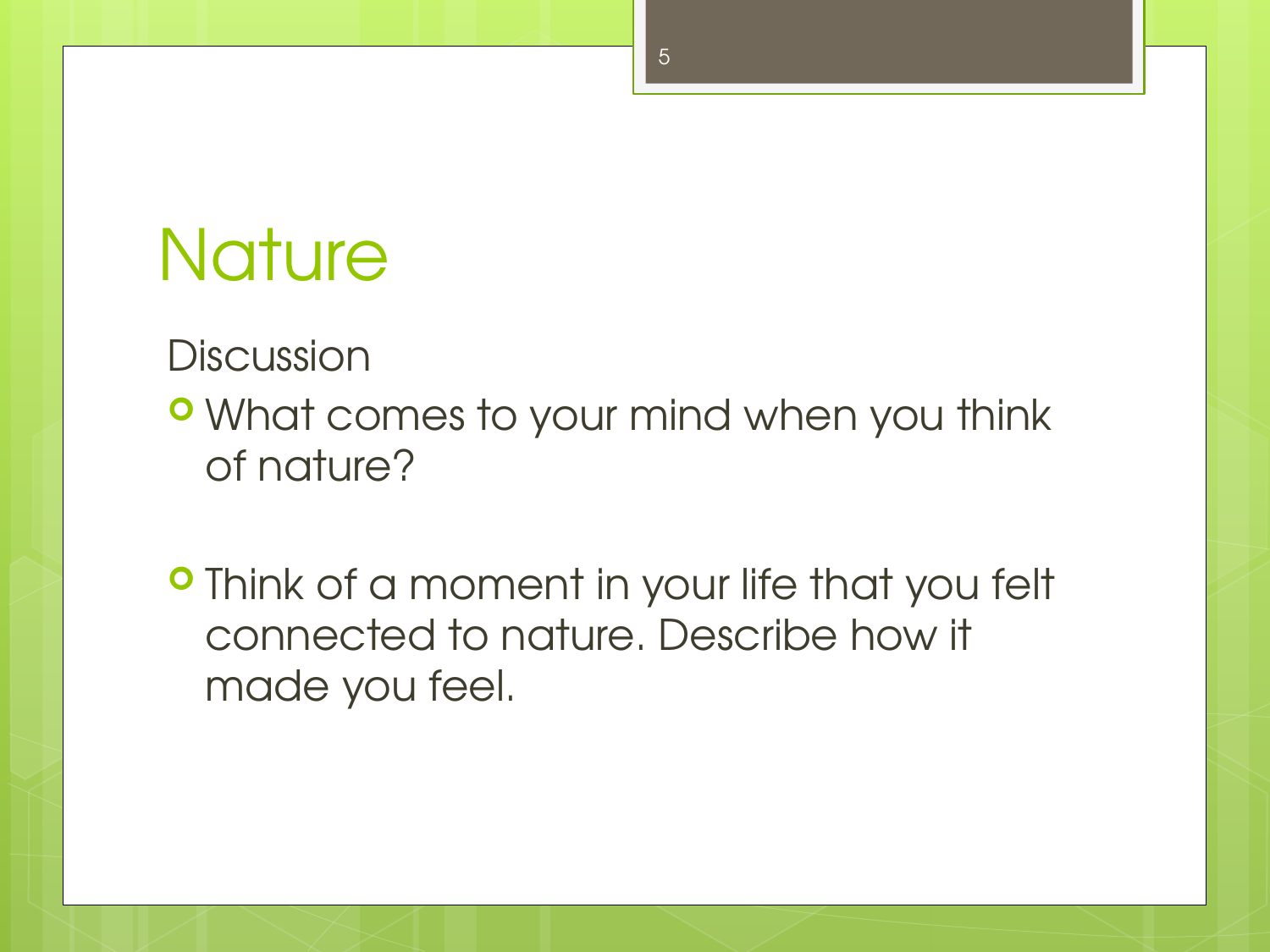

5
# Nature
Discussion
What comes to your mind when you think of nature?

Think of a moment in your life that you felt connected to nature. Describe how it made you feel.